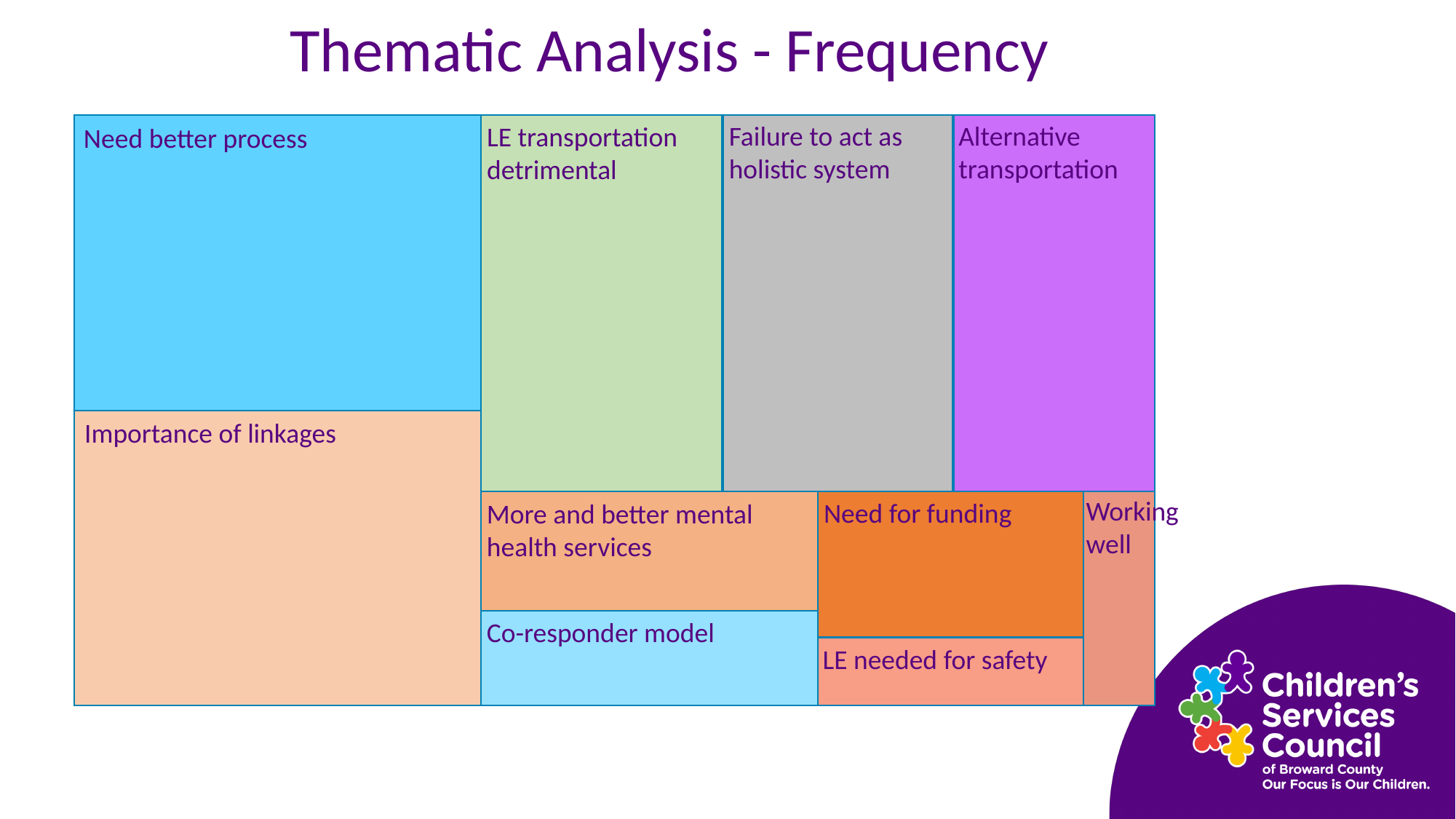

# Thematic Analysis - Frequency
Failure to act as holistic system
Alternative transportation
LE transportation
detrimental
Need better process

Importance of linkages
Working well
Need for funding
More and better mental health services
Co-responder model
LE needed for safety